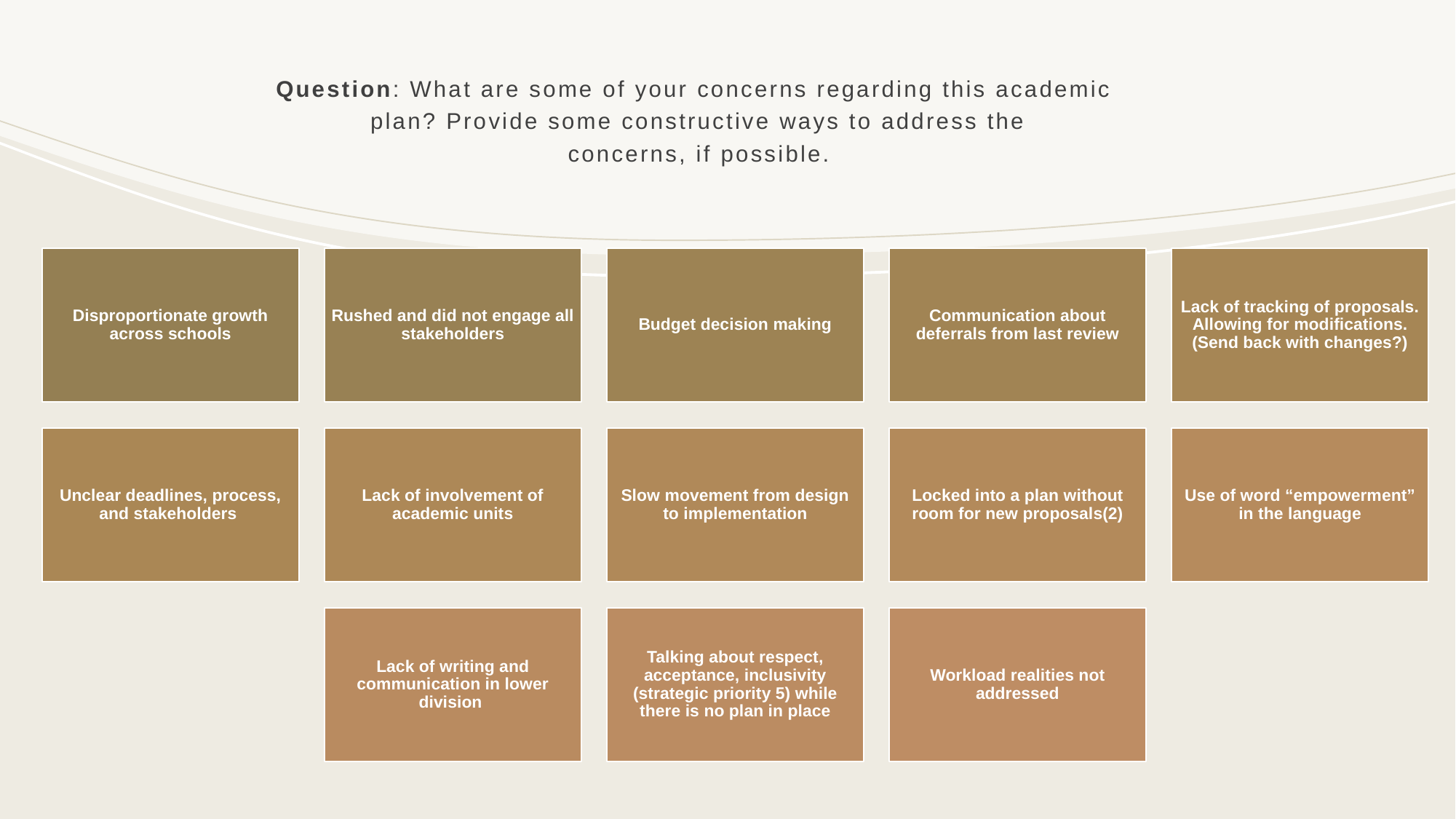

# Question: What are some of your concerns regarding this academic plan? Provide some constructive ways to address the concerns, if possible.
Disproportionate growth across schools
Rushed and did not engage all stakeholders
Budget decision making
Communication about deferrals from last review
Lack of tracking of proposals. Allowing for modifications. (Send back with changes?)
Unclear deadlines, process, and stakeholders
Lack of involvement of academic units
Slow movement from design to implementation
Locked into a plan without room for new proposals(2)
Use of word “empowerment” in the language
Lack of writing and communication in lower division
Talking about respect, acceptance, inclusivity (strategic priority 5) while there is no plan in place
Workload realities not addressed